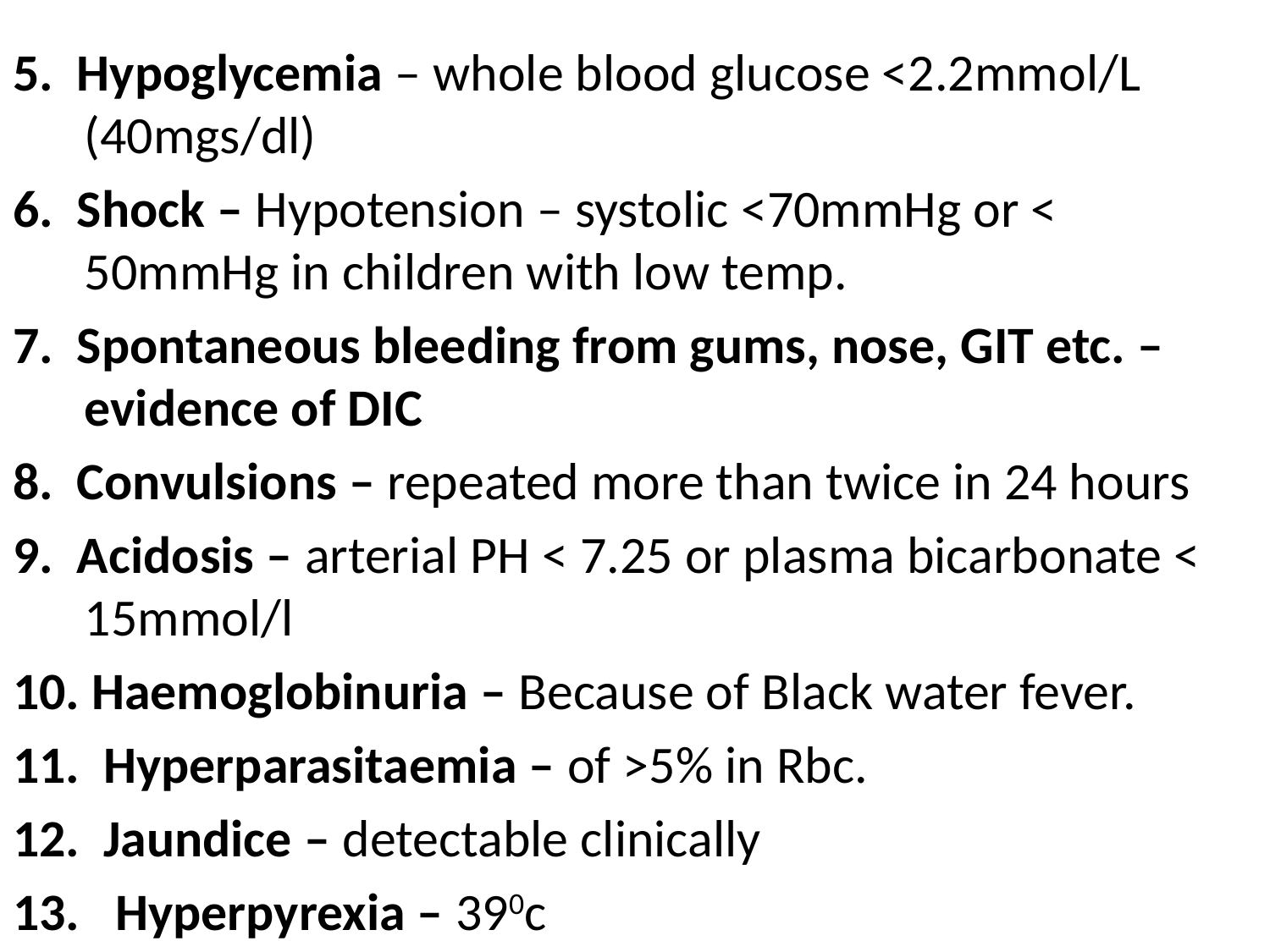

#
5.  Hypoglycemia – whole blood glucose <2.2mmol/L       (40mgs/dl)
6.  Shock – Hypotension – systolic <70mmHg or < 50mmHg in children with low temp.
7.  Spontaneous bleeding from gums, nose, GIT etc. – evidence of DIC
8.  Convulsions – repeated more than twice in 24 hours
9.  Acidosis – arterial PH < 7.25 or plasma bicarbonate < 15mmol/l
10. Haemoglobinuria – Because of Black water fever.
11.  Hyperparasitaemia – of >5% in Rbc.
12.  Jaundice – detectable clinically
13.   Hyperpyrexia – 390c